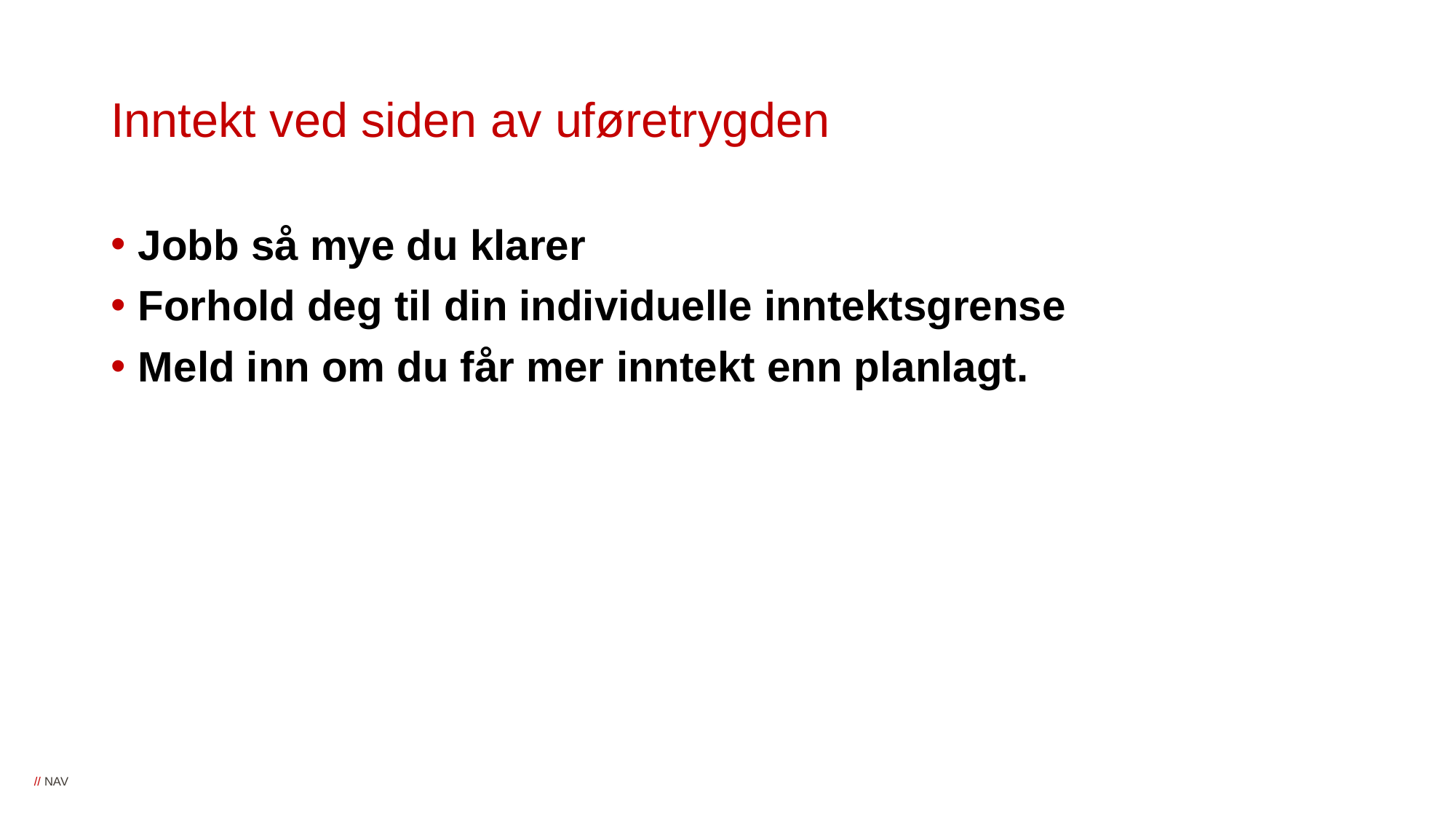

# Inntekt ved siden av uføretrygden
Jobb så mye du klarer
Forhold deg til din individuelle inntektsgrense
Meld inn om du får mer inntekt enn planlagt.